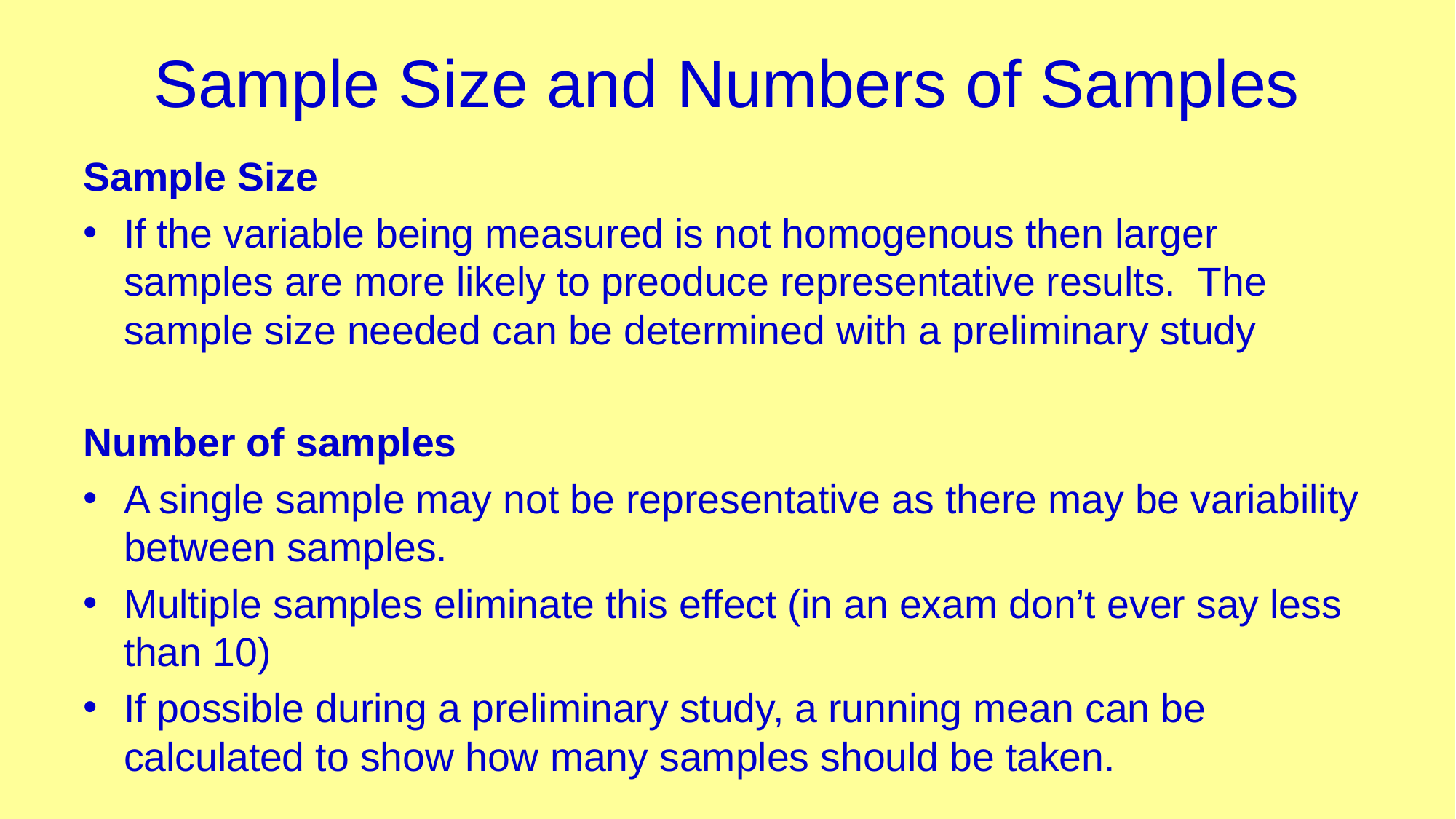

# Sample Size and Numbers of Samples
Sample Size
If the variable being measured is not homogenous then larger samples are more likely to preoduce representative results.  The sample size needed can be determined with a preliminary study

Number of samples
A single sample may not be representative as there may be variability between samples.
Multiple samples eliminate this effect (in an exam don’t ever say less than 10)
If possible during a preliminary study, a running mean can be calculated to show how many samples should be taken.